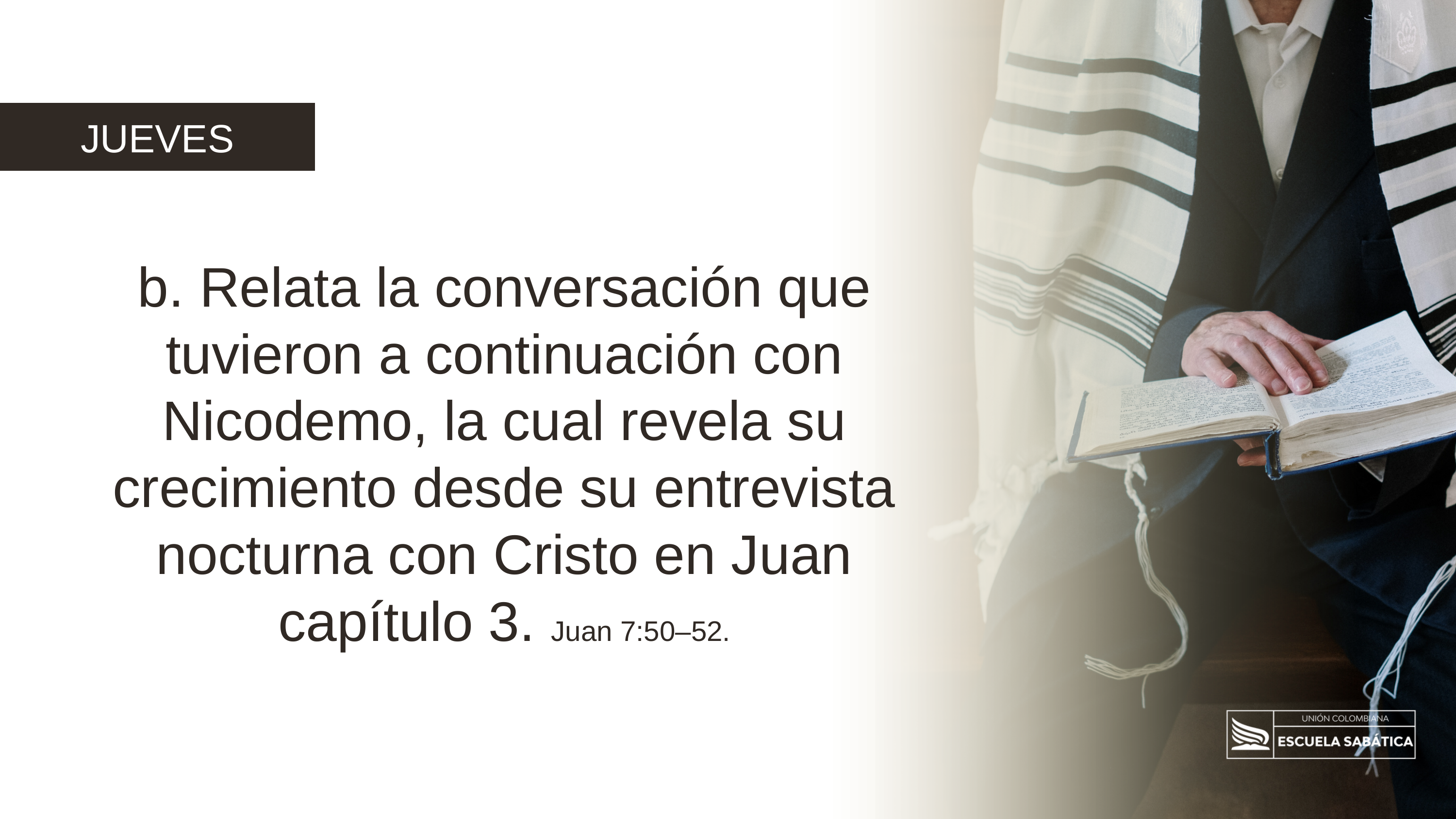

JUEVES
b. Relata la conversación que tuvieron a continuación con Nicodemo, la cual revela su crecimiento desde su entrevista nocturna con Cristo en Juan capítulo 3. Juan 7:50–52.